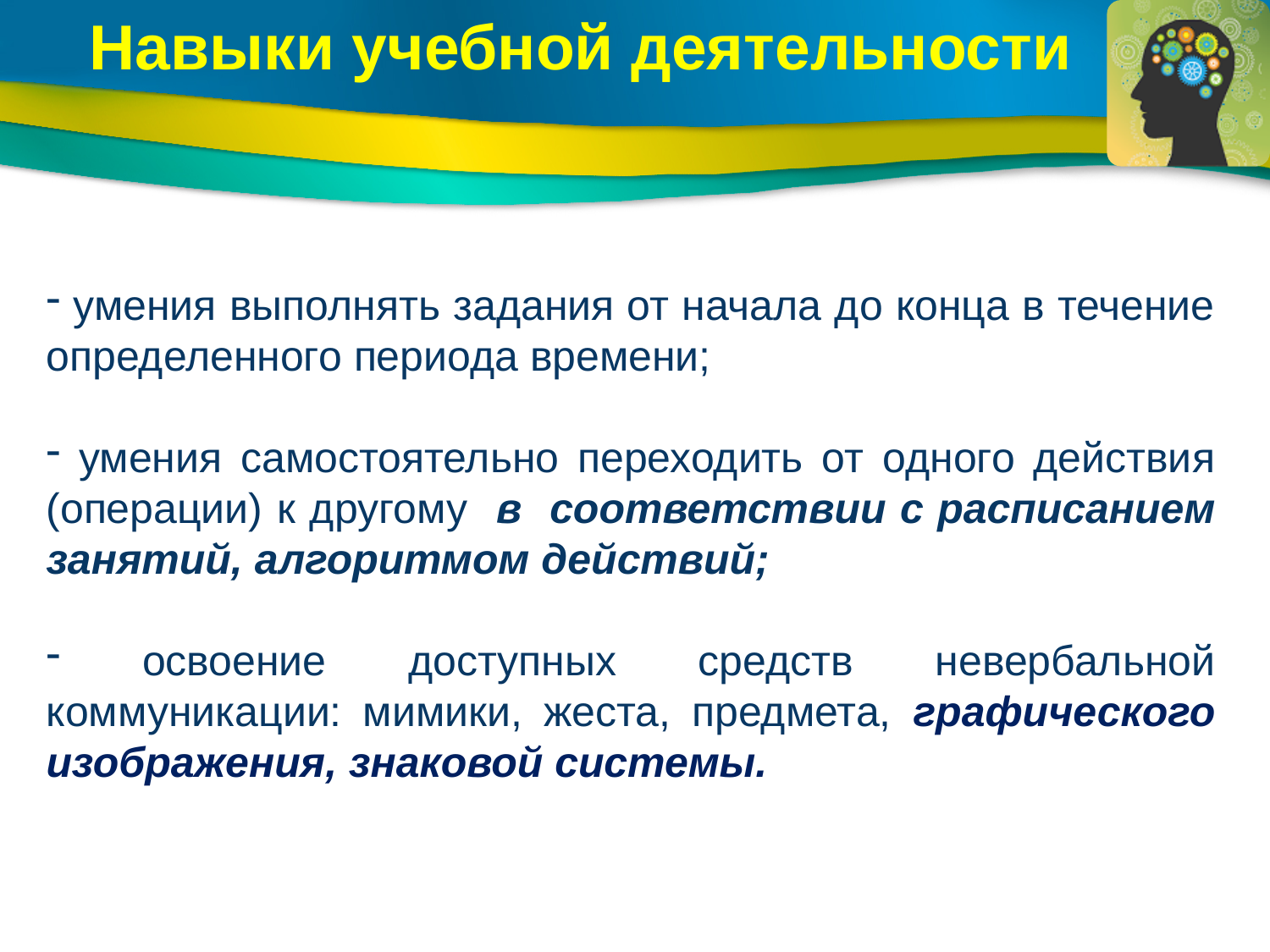

Навыки учебной деятельности

 умения выполнять задания от начала до конца в течение определенного периода времени;

 умения самостоятельно переходить от одного действия (операции) к другому  в  соответствии с расписанием занятий, алгоритмом действий;

 освоение доступных средств невербальной коммуникации: мимики, жеста, предмета, графического изображения, знаковой системы.